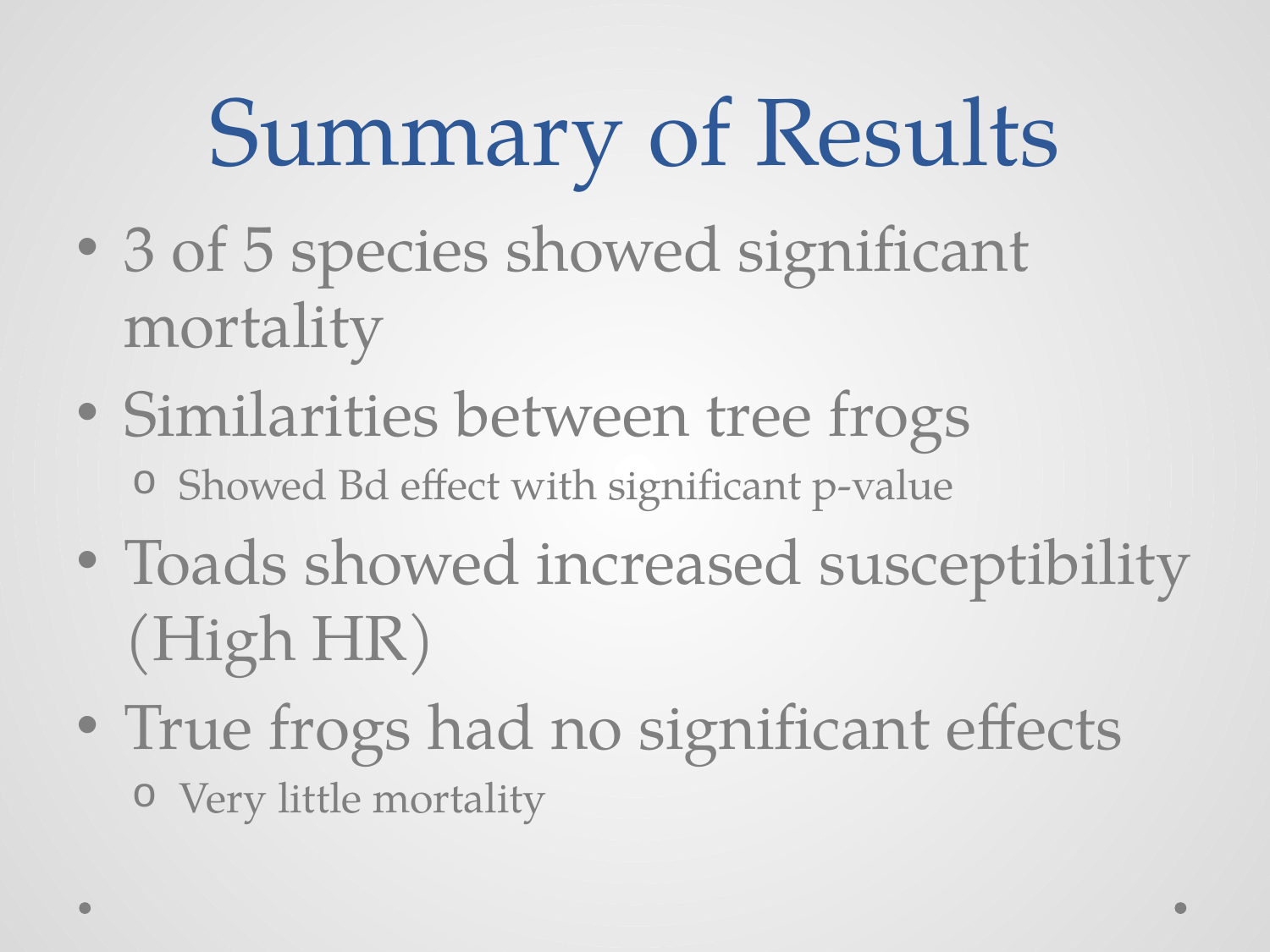

# Summary of Results
3 of 5 species showed significant mortality
Similarities between tree frogs
Showed Bd effect with significant p-value
Toads showed increased susceptibility (High HR)
True frogs had no significant effects
Very little mortality